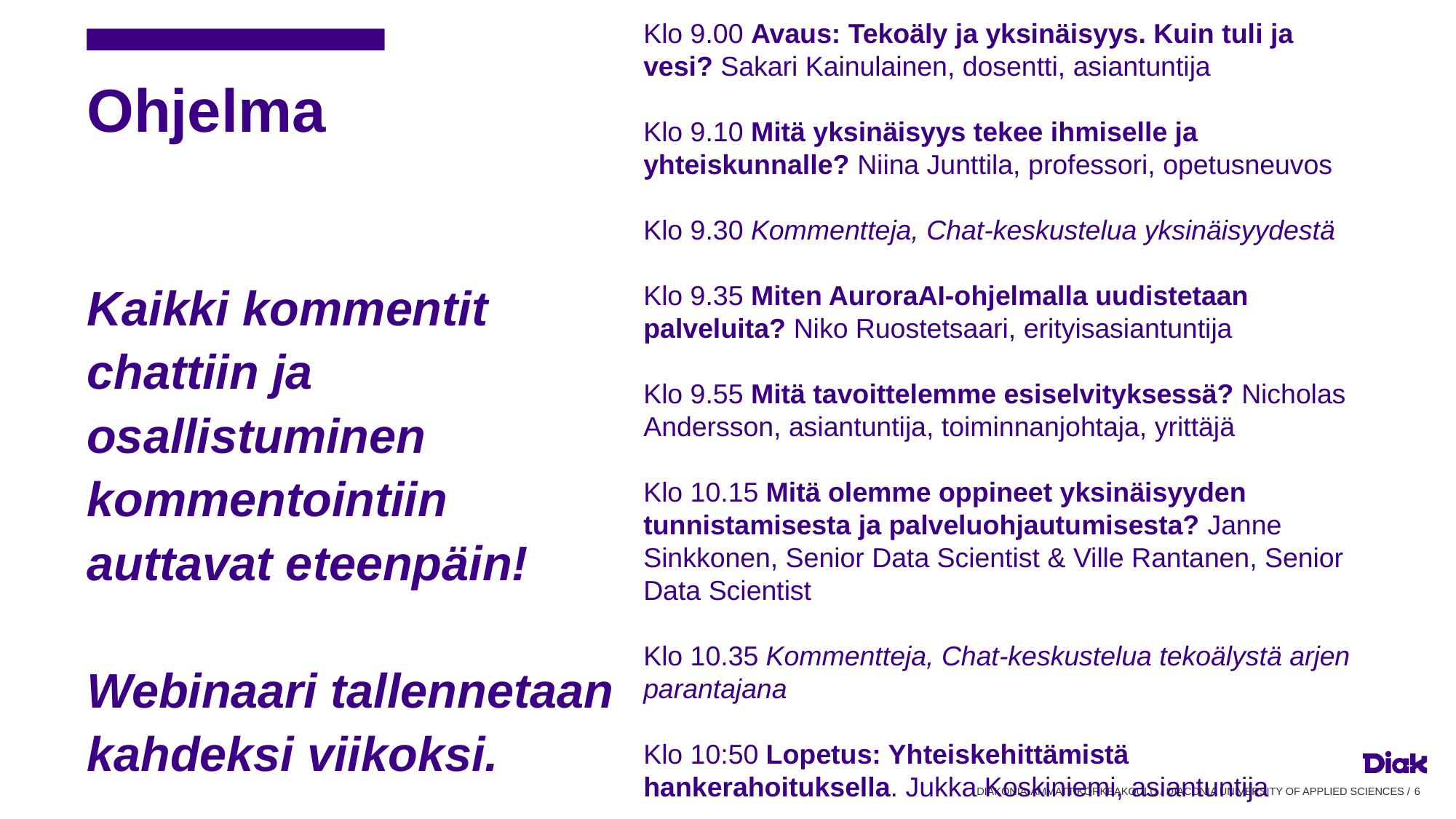

Klo 9.00 Avaus: Tekoäly ja yksinäisyys. Kuin tuli ja vesi? Sakari Kainulainen, dosentti, asiantuntija

Klo 9.10 Mitä yksinäisyys tekee ihmiselle ja yhteiskunnalle? Niina Junttila, professori, opetusneuvos

Klo 9.30 Kommentteja, Chat-keskustelua yksinäisyydestä

Klo 9.35 Miten AuroraAI-ohjelmalla uudistetaan palveluita? Niko Ruostetsaari, erityisasiantuntija

Klo 9.55 Mitä tavoittelemme esiselvityksessä? Nicholas Andersson, asiantuntija, toiminnanjohtaja, yrittäjä

Klo 10.15 Mitä olemme oppineet yksinäisyyden tunnistamisesta ja palveluohjautumisesta? Janne Sinkkonen, Senior Data Scientist & Ville Rantanen, Senior Data Scientist

Klo 10.35 Kommentteja, Chat-keskustelua tekoälystä arjen parantajana

Klo 10:50 Lopetus: Yhteiskehittämistä hankerahoituksella. Jukka Koskiniemi, asiantuntija
# Ohjelma Kaikki kommentit chattiin ja osallistuminen kommentointiin auttavat eteenpäin! Webinaari tallennetaan kahdeksi viikoksi.
DIAKONIA-AMMATTIKORKEAKOULU / DIACONIA UNIVERSITY OF APPLIED SCIENCES /
6